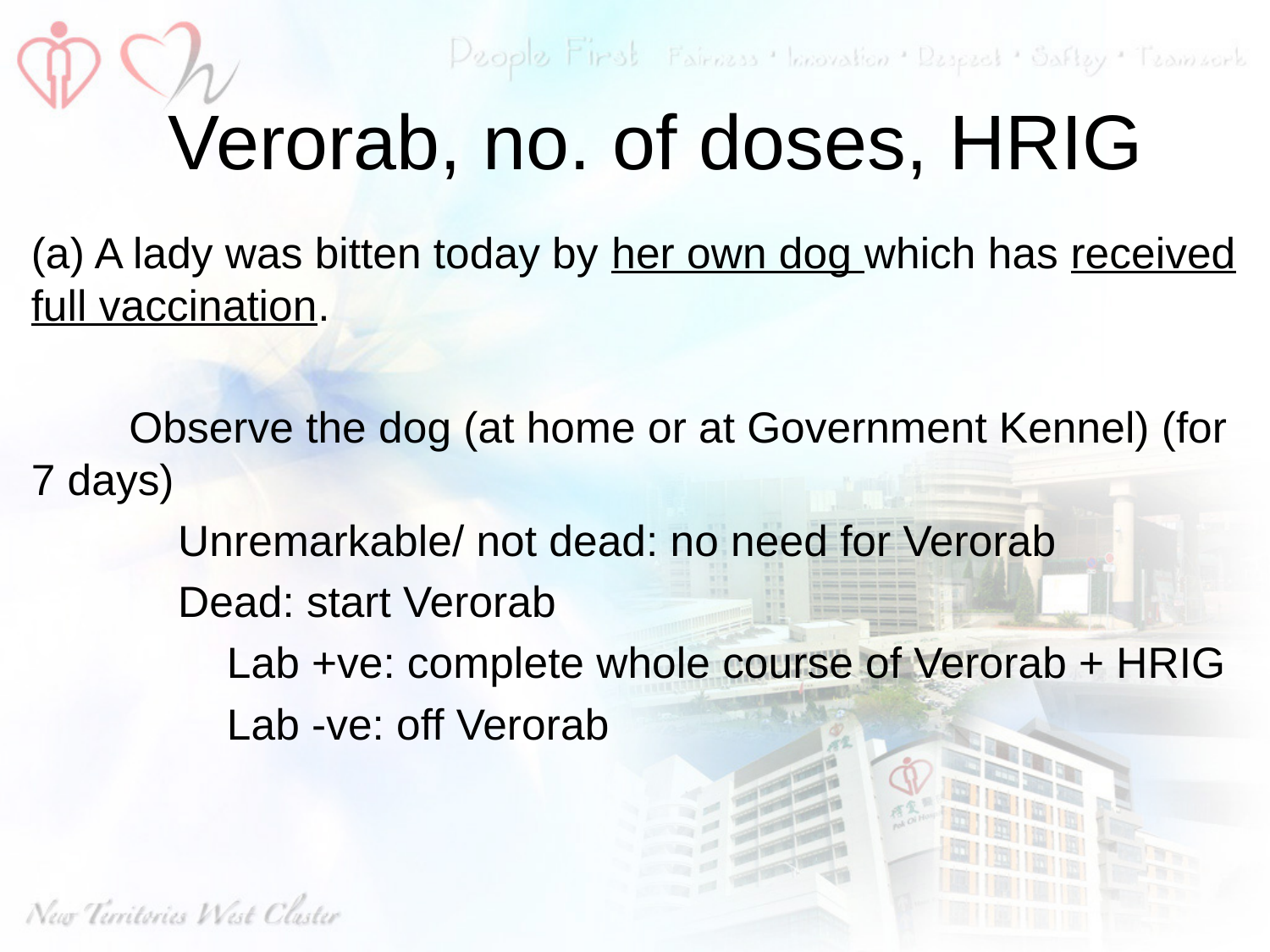

Verorab, no. of doses, HRIG
(a) A lady was bitten today by her own dog which has received full vaccination.

Observe the dog (at home or at Government Kennel) (for 7 days)
Unremarkable/ not dead: no need for Verorab
Dead: start Verorab
Lab +ve: complete whole course of Verorab + HRIG
Lab -ve: off Verorab